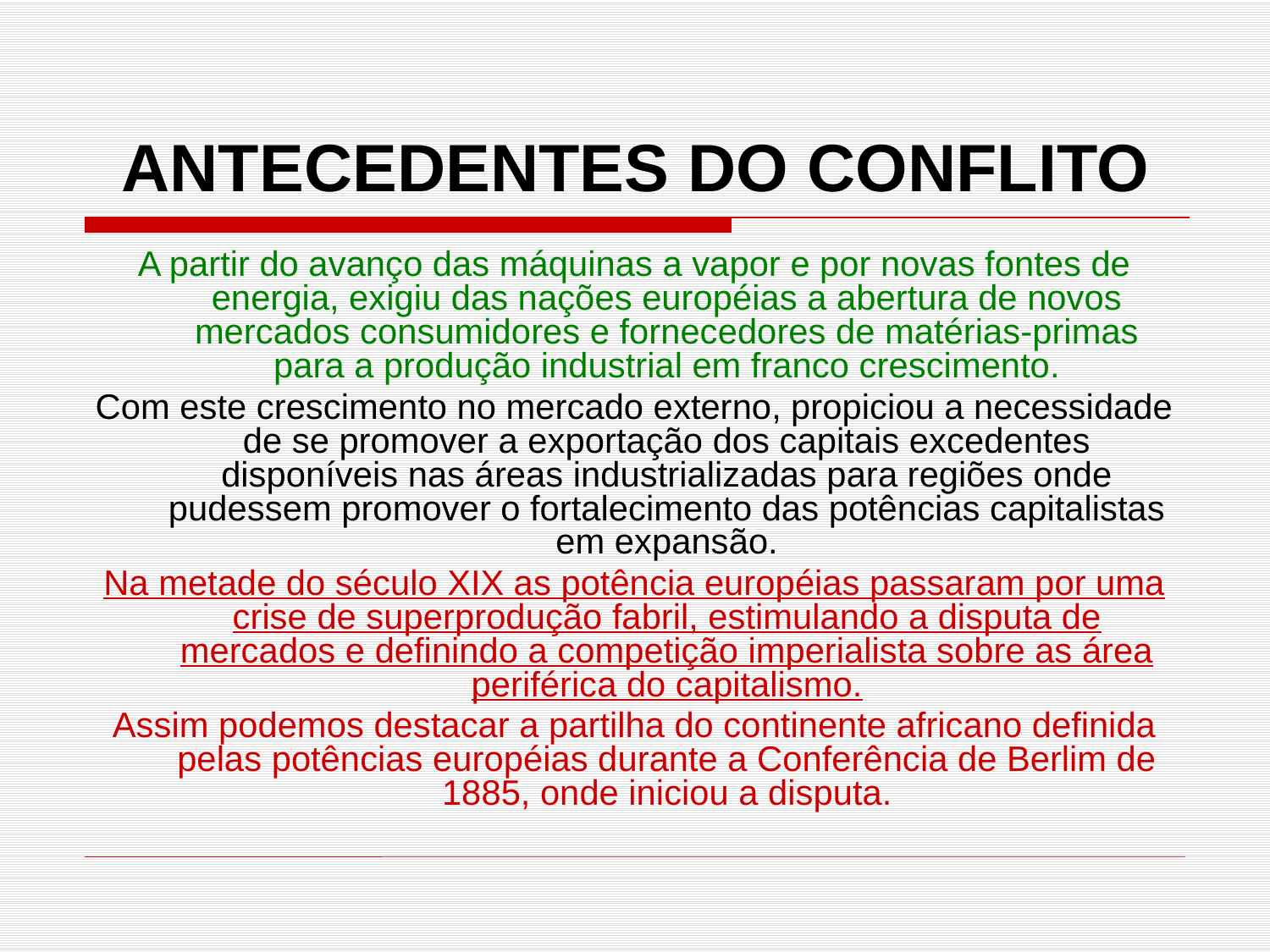

# ANTECEDENTES DO CONFLITO
A partir do avanço das máquinas a vapor e por novas fontes de energia, exigiu das nações européias a abertura de novos mercados consumidores e fornecedores de matérias-primas para a produção industrial em franco crescimento.
Com este crescimento no mercado externo, propiciou a necessidade de se promover a exportação dos capitais excedentes disponíveis nas áreas industrializadas para regiões onde pudessem promover o fortalecimento das potências capitalistas em expansão.
Na metade do século XIX as potência européias passaram por uma crise de superprodução fabril, estimulando a disputa de mercados e definindo a competição imperialista sobre as área periférica do capitalismo.
Assim podemos destacar a partilha do continente africano definida pelas potências européias durante a Conferência de Berlim de 1885, onde iniciou a disputa.